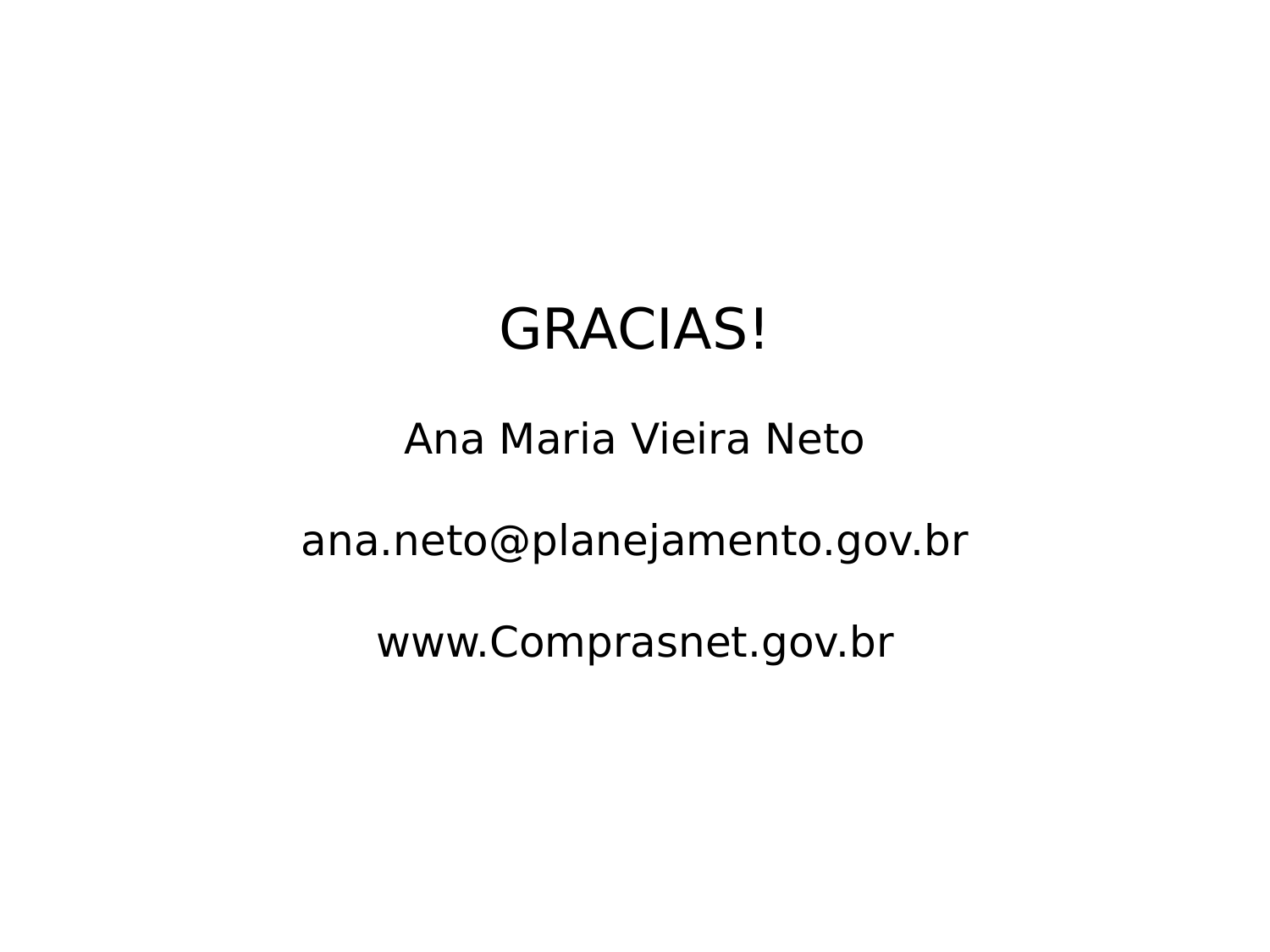

GRACIAS!

Ana Maria Vieira Neto

ana.neto@planejamento.gov.br

www.Comprasnet.gov.br